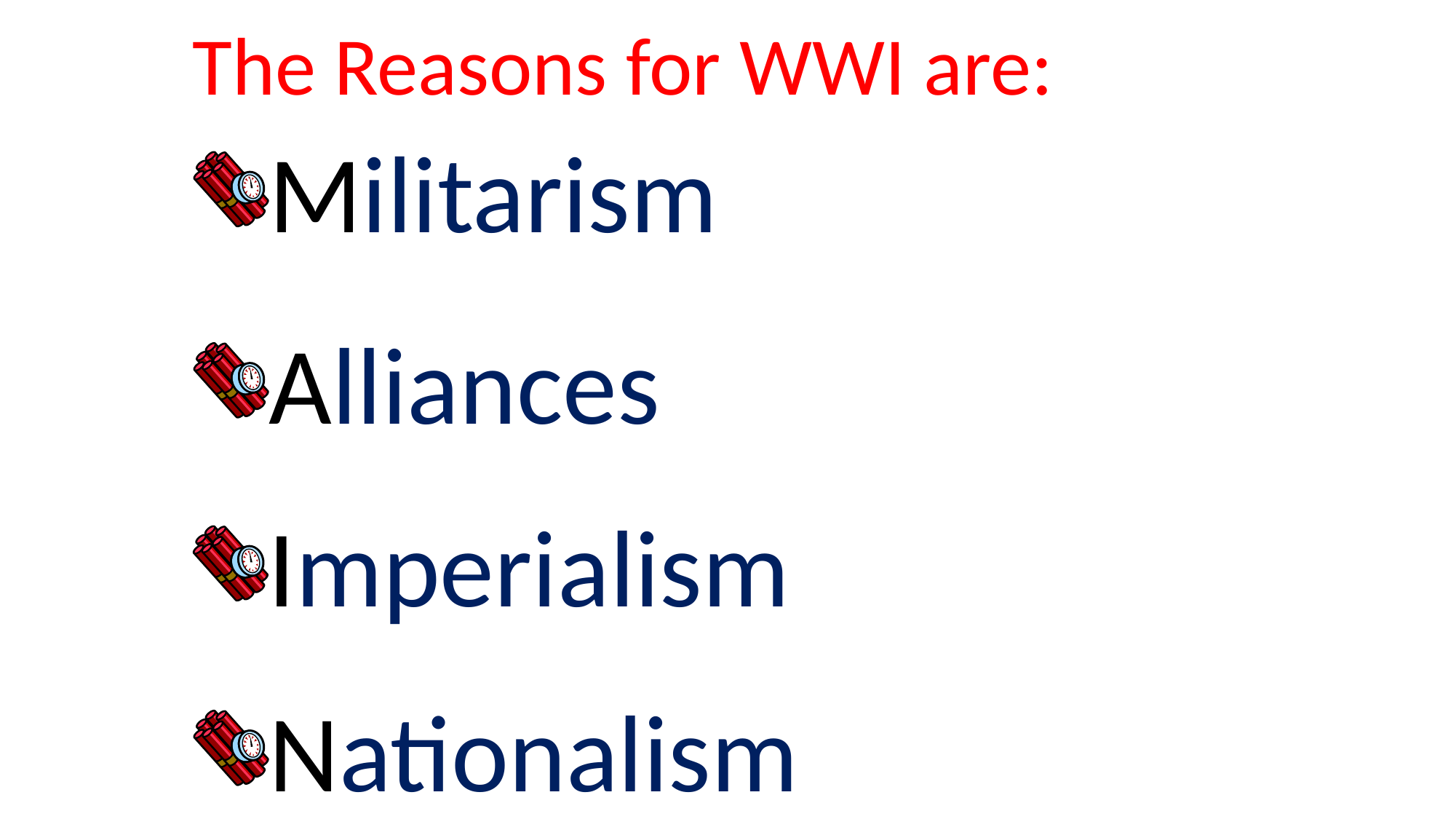

# The Reasons for WWI are:
Militarism
Alliances
Imperialism
Nationalism